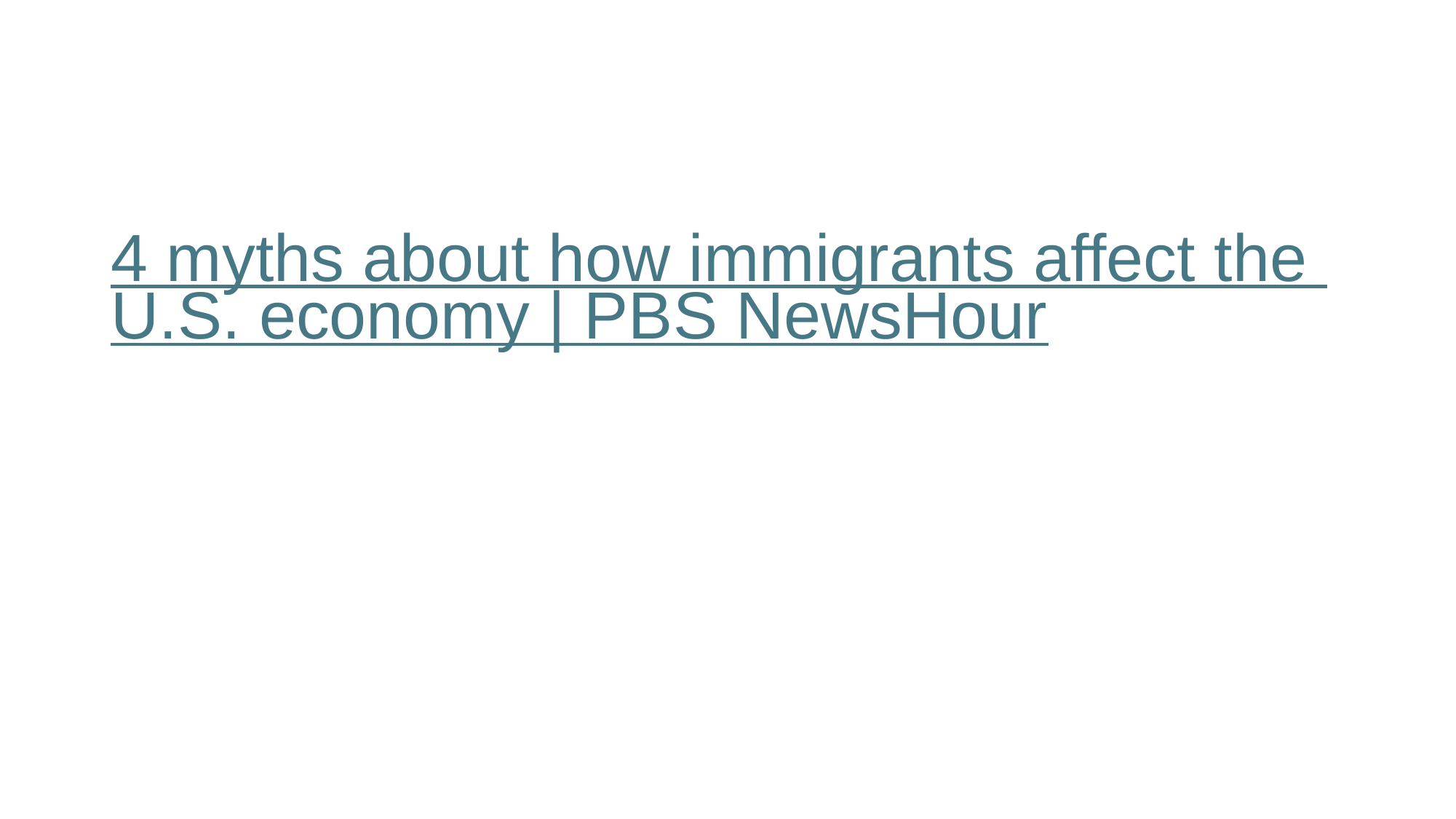

#
4 myths about how immigrants affect the U.S. economy | PBS NewsHour